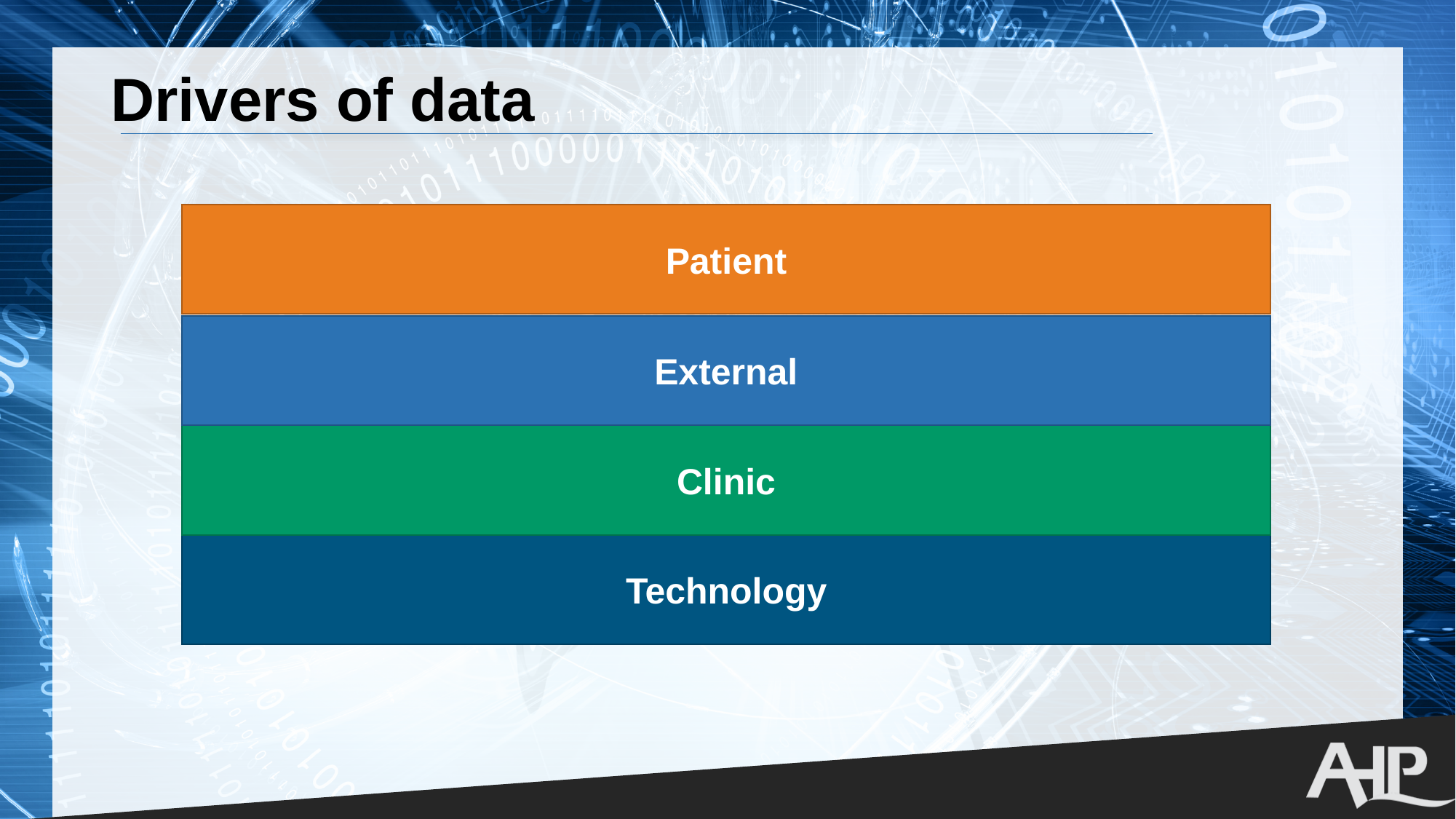

# Drivers of data
Patient
External
Clinic
Technology